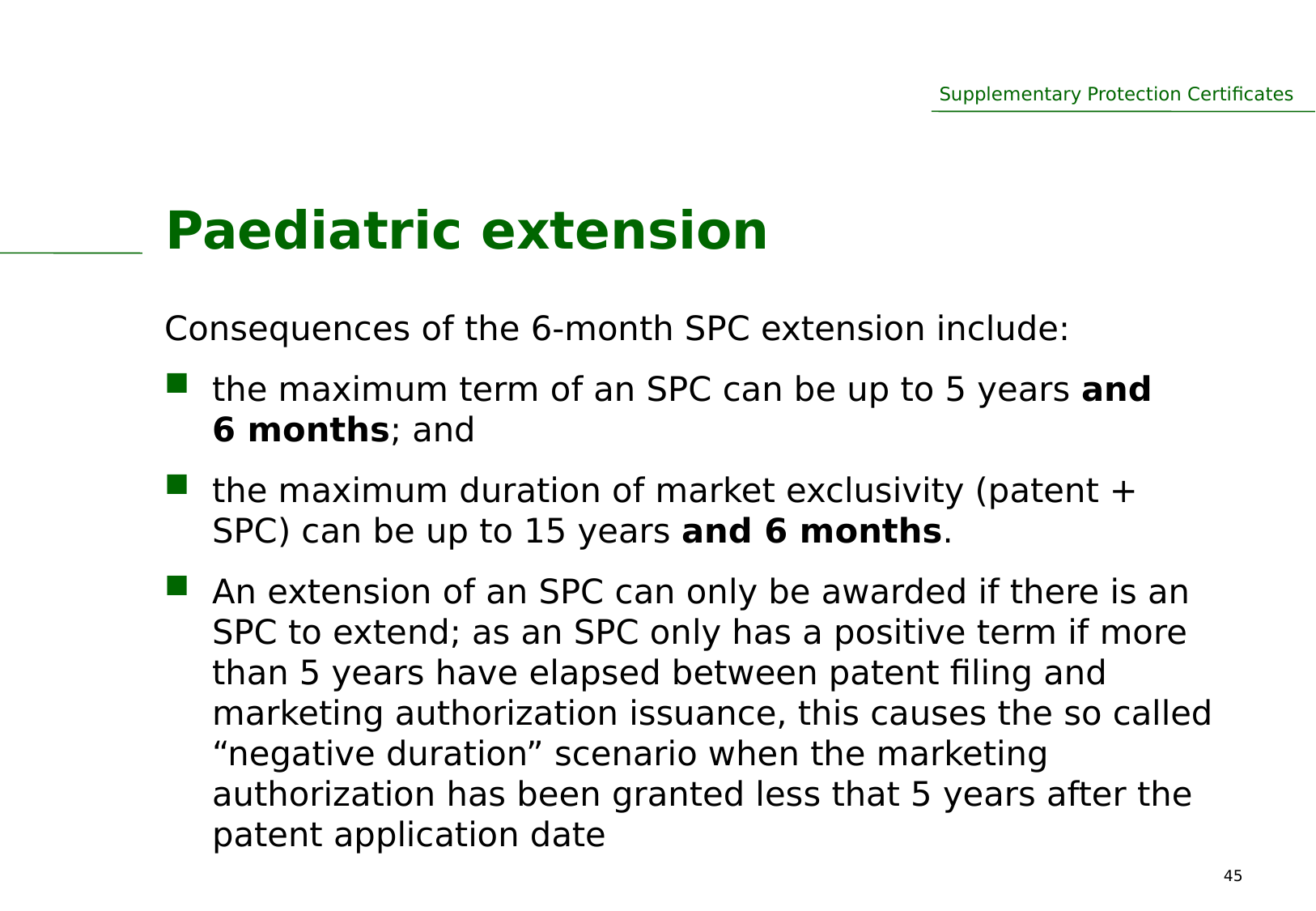

# Paediatric extension
Consequences of the 6-month SPC extension include:
the maximum term of an SPC can be up to 5 years and 6 months; and
the maximum duration of market exclusivity (patent + SPC) can be up to 15 years and 6 months.
An extension of an SPC can only be awarded if there is an SPC to extend; as an SPC only has a positive term if more than 5 years have elapsed between patent filing and marketing authorization issuance, this causes the so called “negative duration” scenario when the marketing authorization has been granted less that 5 years after the patent application date
45